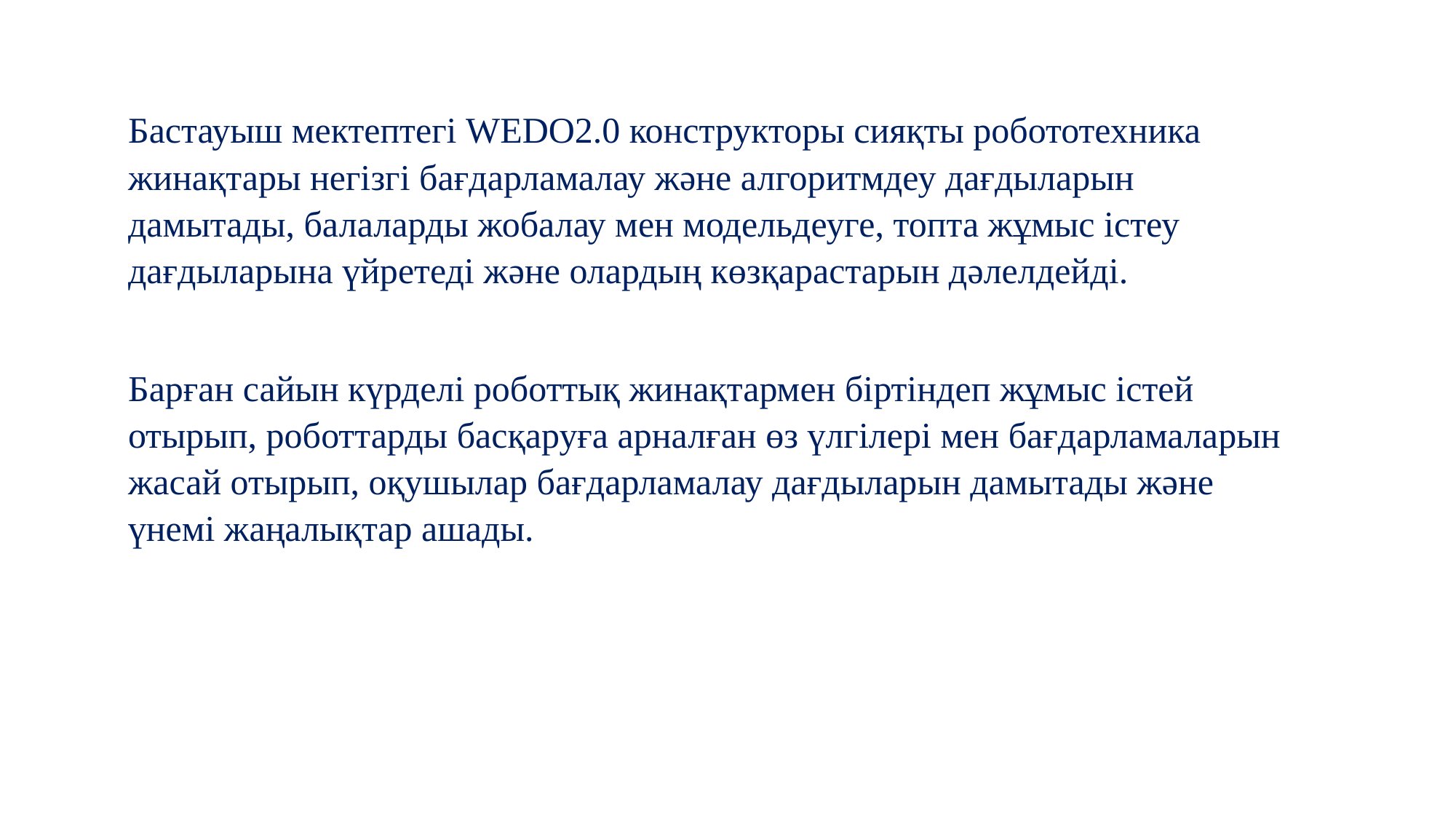

Бастауыш мектептегі WEDO2.0 конструкторы сияқты робототехника жинақтары негізгі бағдарламалау және алгоритмдеу дағдыларын дамытады, балаларды жобалау мен модельдеуге, топта жұмыс істеу дағдыларына үйретеді және олардың көзқарастарын дәлелдейді.

Барған сайын күрделі роботтық жинақтармен біртіндеп жұмыс істей отырып, роботтарды басқаруға арналған өз үлгілері мен бағдарламаларын жасай отырып, оқушылар бағдарламалау дағдыларын дамытады және үнемі жаңалықтар ашады.